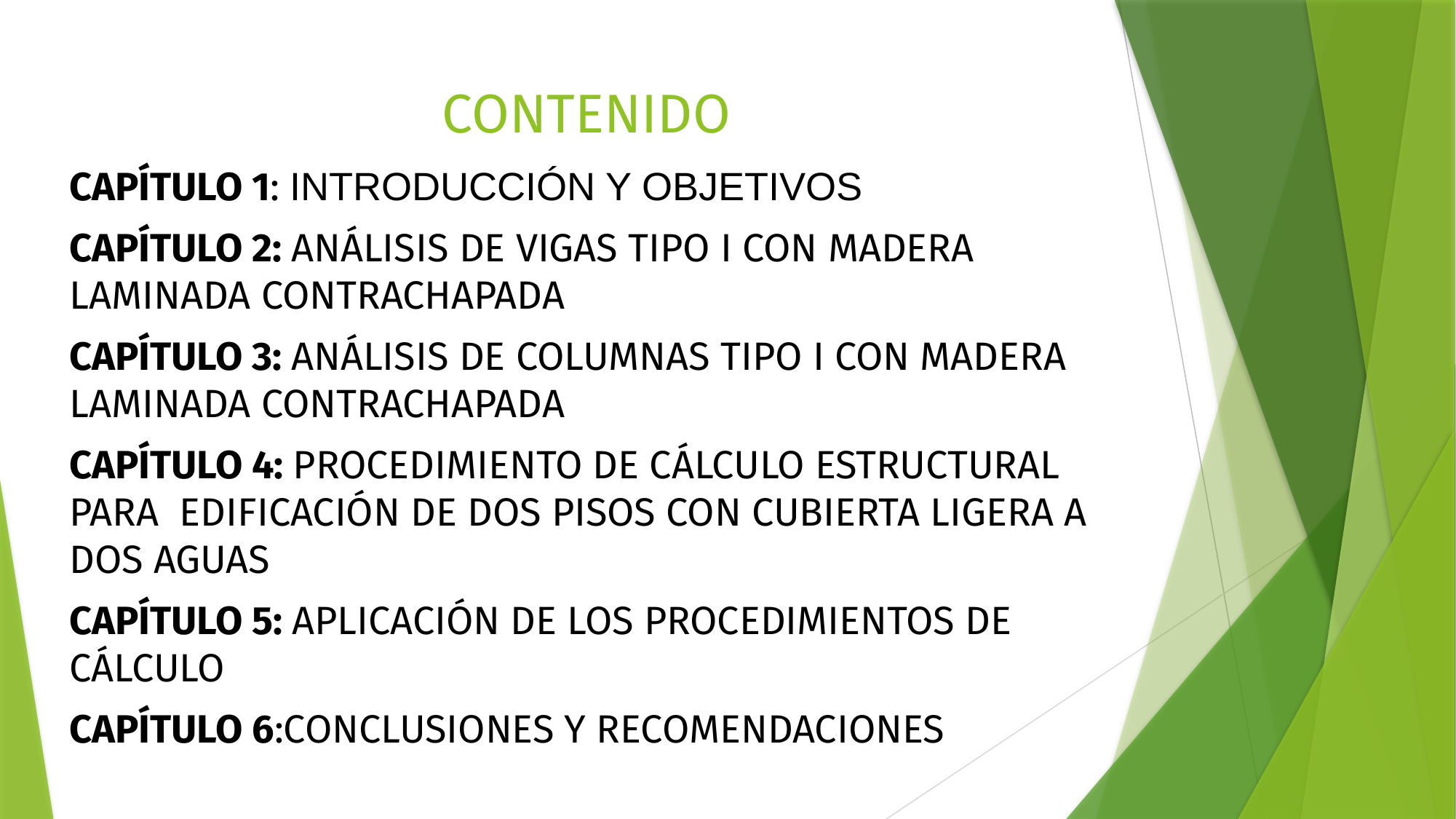

# CONTENIDO
CAPÍTULO 1: INTRODUCCIÓN Y OBJETIVOS
CAPÍTULO 2: ANÁLISIS DE VIGAS TIPO I CON MADERA LAMINADA CONTRACHAPADA
CAPÍTULO 3: ANÁLISIS DE COLUMNAS TIPO I CON MADERA  LAMINADA CONTRACHAPADA
CAPÍTULO 4: PROCEDIMIENTO DE CÁLCULO ESTRUCTURAL PARA  EDIFICACIÓN DE DOS PISOS CON CUBIERTA LIGERA A DOS AGUAS
CAPÍTULO 5: APLICACIÓN DE LOS PROCEDIMIENTOS DE CÁLCULO
CAPÍTULO 6:CONCLUSIONES Y RECOMENDACIONES